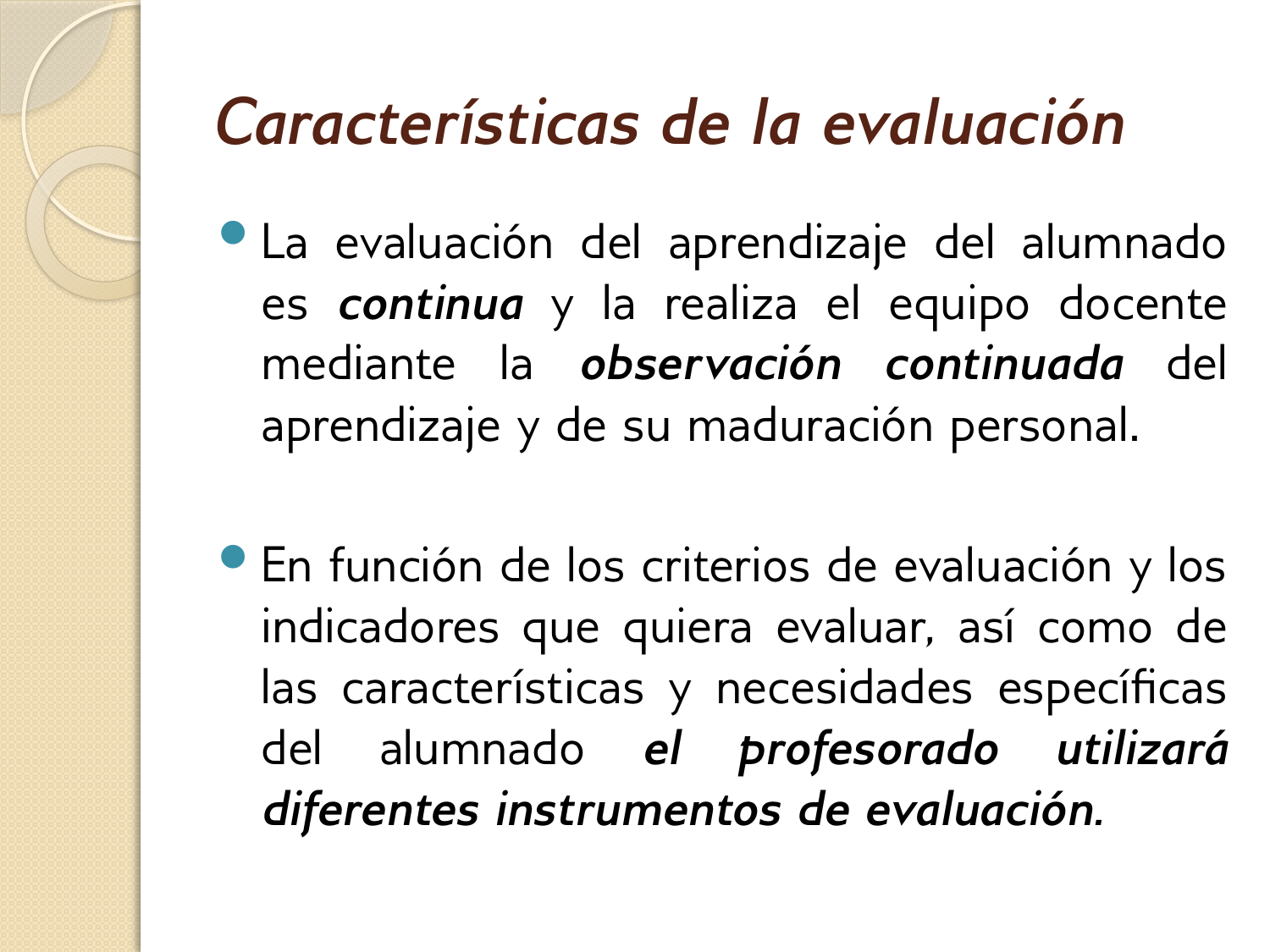

# Características de la evaluación
La evaluación del aprendizaje del alumnado es continua y la realiza el equipo docente mediante la observación continuada del aprendizaje y de su maduración personal.

En función de los criterios de evaluación y los indicadores que quiera evaluar, así como de las características y necesidades específicas del alumnado el profesorado utilizará diferentes instrumentos de evaluación.